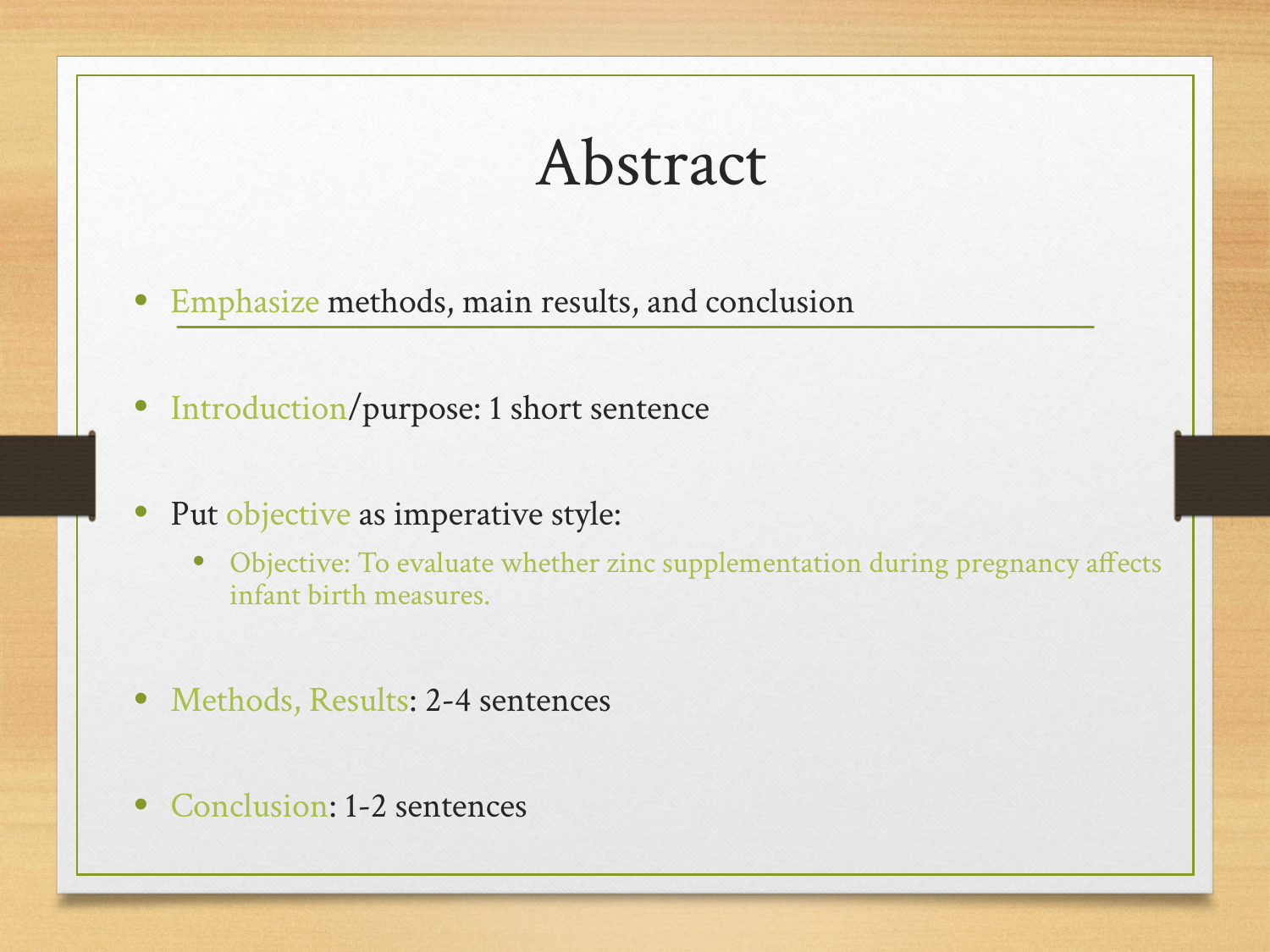

# Abstract
Emphasize methods, main results, and conclusion

Introduction/purpose: 1 short sentence

Put objective as imperative style:
Objective: To evaluate whether zinc supplementation during pregnancy affects infant birth measures.

Methods, Results: 2-4 sentences

Conclusion: 1-2 sentences